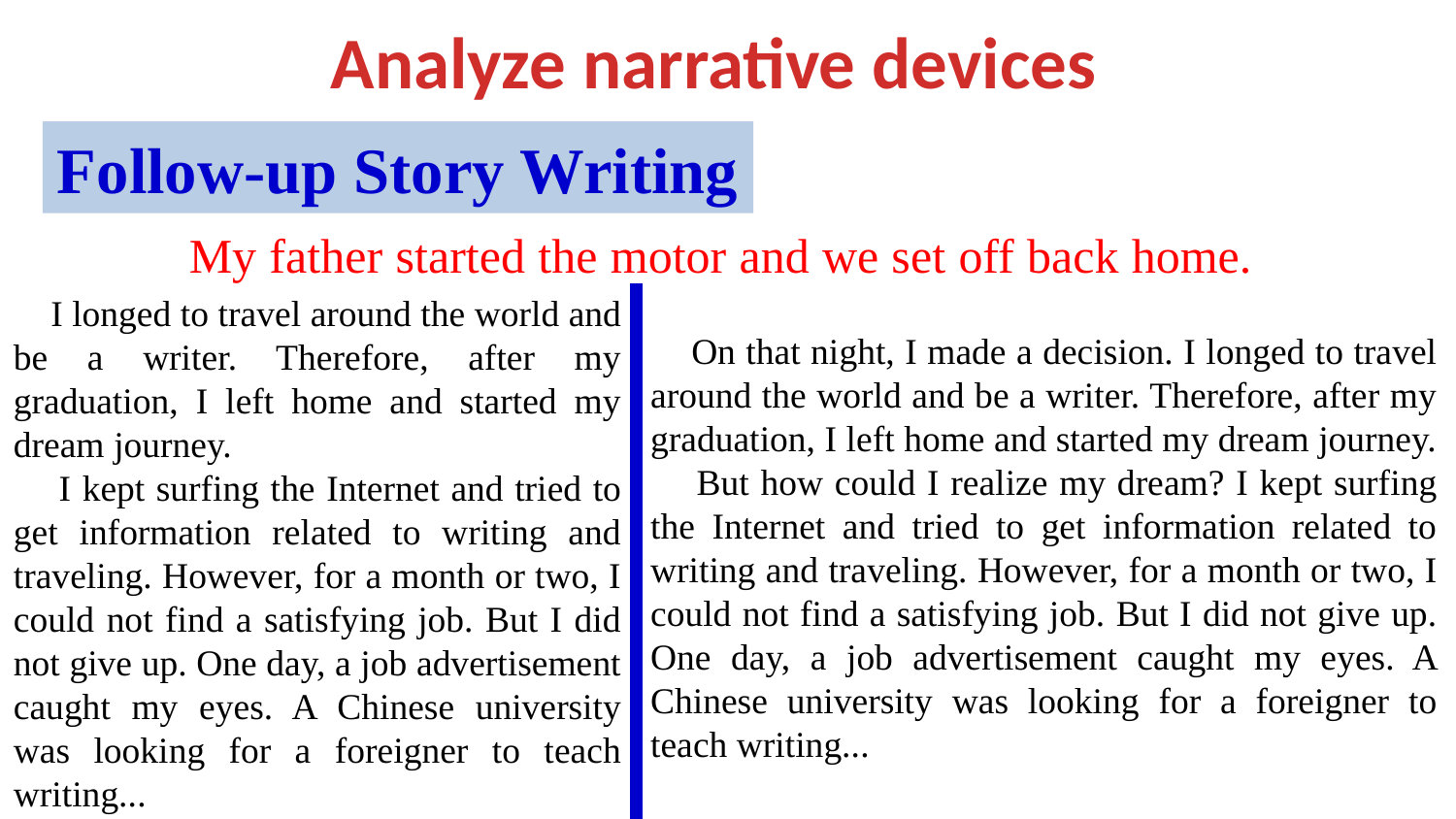

Analyze narrative devices
Follow-up Story Writing
My father started the motor and we set off back home.
    I longed to travel around the world and be a writer. Therefore, after my graduation, I left home and started my dream journey.
    I kept surfing the Internet and tried to get information related to writing and traveling. However, for a month or two, I could not find a satisfying job. But I did not give up. One day, a job advertisement caught my eyes. A Chinese university was looking for a foreigner to teach writing...
    On that night, I made a decision. I longed to travel around the world and be a writer. Therefore, after my graduation, I left home and started my dream journey.
    But how could I realize my dream? I kept surfing the Internet and tried to get information related to writing and traveling. However, for a month or two, I could not find a satisfying job. But I did not give up. One day, a job advertisement caught my eyes. A Chinese university was looking for a foreigner to teach writing...